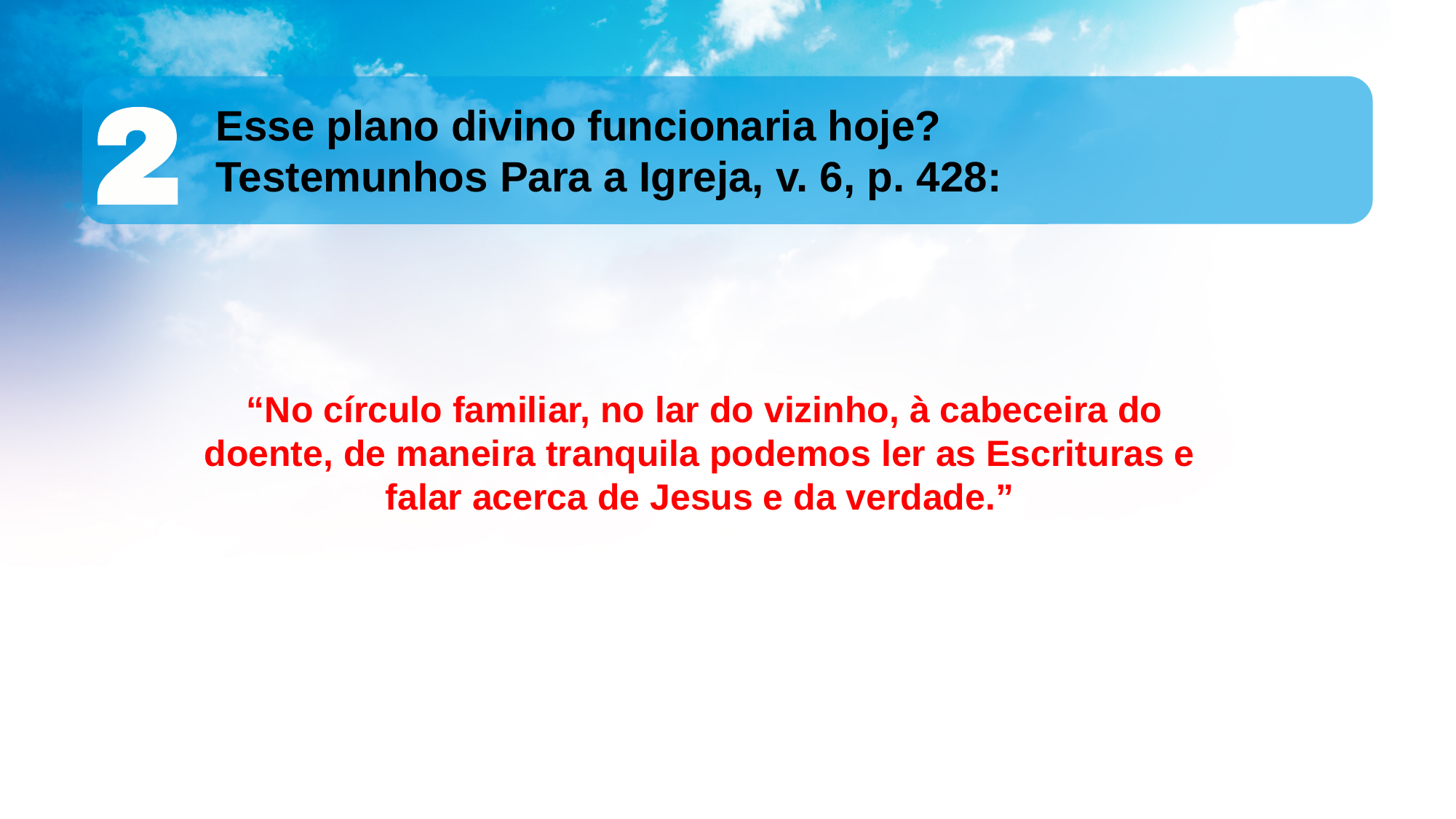

2

Esse plano divino funcionaria hoje?
Testemunhos Para a Igreja, v. 6, p. 428:
 “No círculo familiar, no lar do vizinho, à cabeceira do doente, de maneira tranquila podemos ler as Escrituras e falar acerca de Jesus e da verdade.”